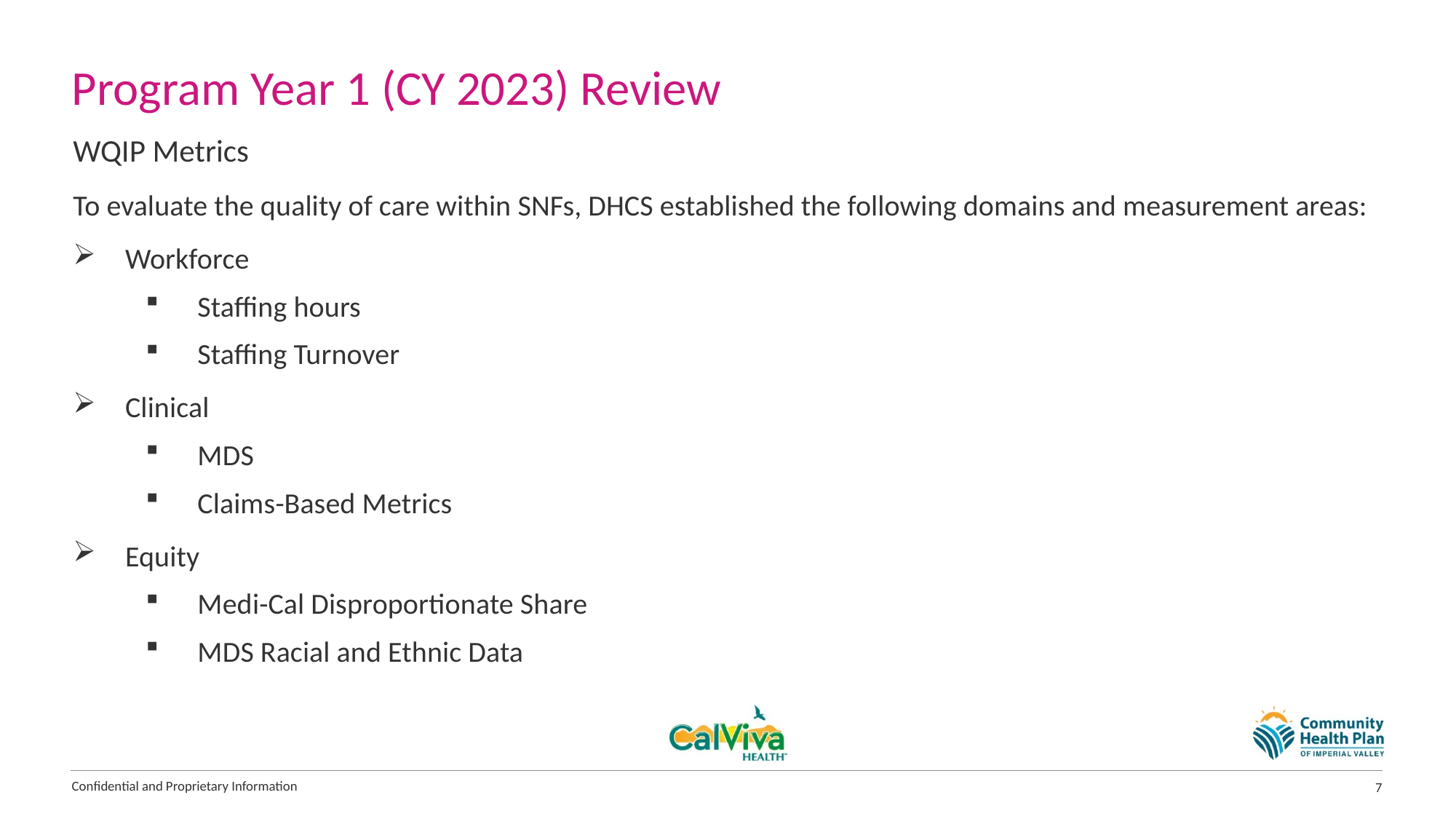

# Program Year 1 (CY 2023) Review
WQIP Metrics
To evaluate the quality of care within SNFs, DHCS established the following domains and measurement areas:
Workforce
Staffing hours
Staffing Turnover
Clinical
MDS
Claims-Based Metrics
Equity
Medi-Cal Disproportionate Share
MDS Racial and Ethnic Data
Confidential and Proprietary Information
7